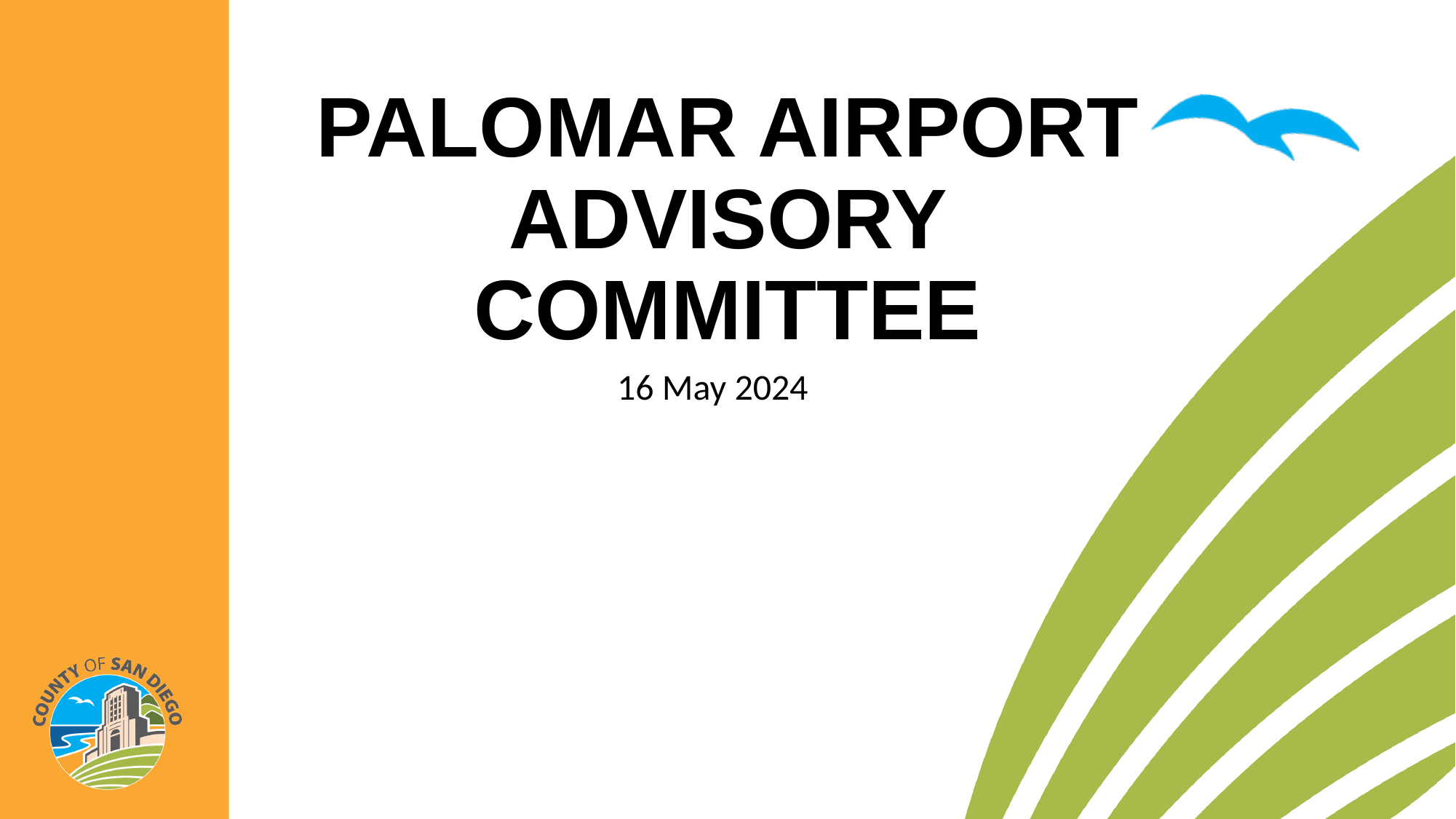

# Palomar Airport Advisory Committee
16 May 2024